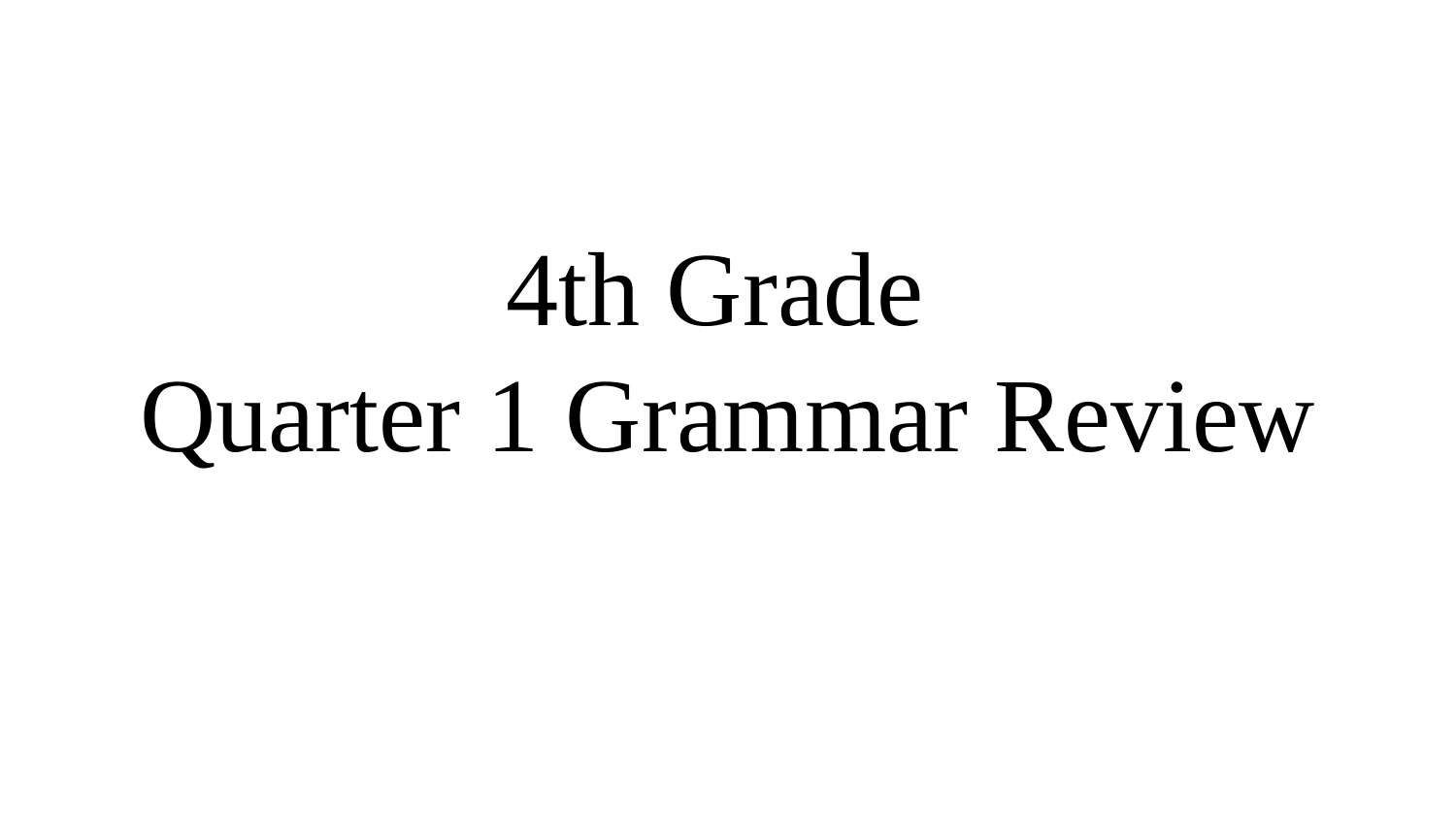

# 4th Grade
Quarter 1 Grammar Review